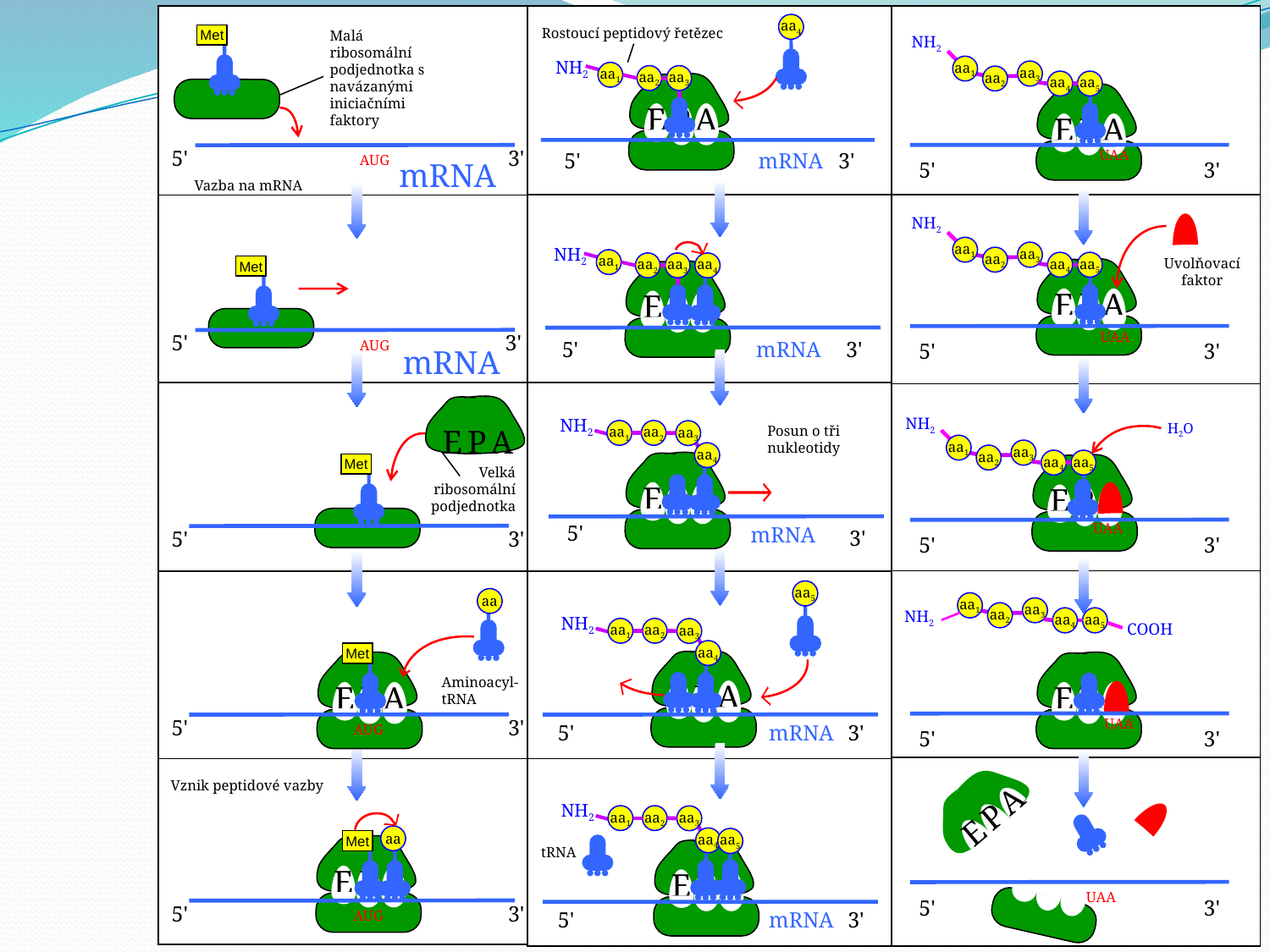

aa4

Rostoucí peptidový řetězec

NH2
aa1
aa2
aa3

E
P
A

5'
mRNA
3'

NH2

aa1
aa2
aa3
aa4

E
P
A

5'
mRNA
3'

NH2
aa1
aa2
aa3
Posun o tři nukleotidy

aa4

E
P
A

5'
mRNA

3'

aa5

NH2
aa1
aa2
aa3

aa4

E
P
A

5'
mRNA
3'

NH2
aa1
aa2
aa3

aa4
aa5

tRNA

E
P
A

5'
mRNA
3'

NH2

aa1
aa3
aa2

aa4
aa5

E
P
A

UAA
5'
3'

NH2

aa1
aa3
aa2

aa4
aa5
Uvolňovací faktor

E
P
A

UAA
5'
3'

NH2
H2O

aa1
aa3
aa2

aa4
aa5

E
P
A

UAA
5'
3'

aa1
aa3
aa2
NH2

aa4
aa5

COOH

E
P
A

UAA
5'
3'

A
P
E

UAA

5'
3'

Met

Malá ribosomální podjednotka s navázanými iniciačními faktory

5'
3'
AUG
mRNA
Vazba na mRNA

Met

5'
3'
AUG

mRNA

E
P
A

Met

Velká ribosomální podjednotka

5'
3'
AUG

aa

Met

E
P
A

Aminoacyl-tRNA

5'
3'
AUG

Vznik peptidové vazby

aa
Met

E
P
A

5'
3'
AUG